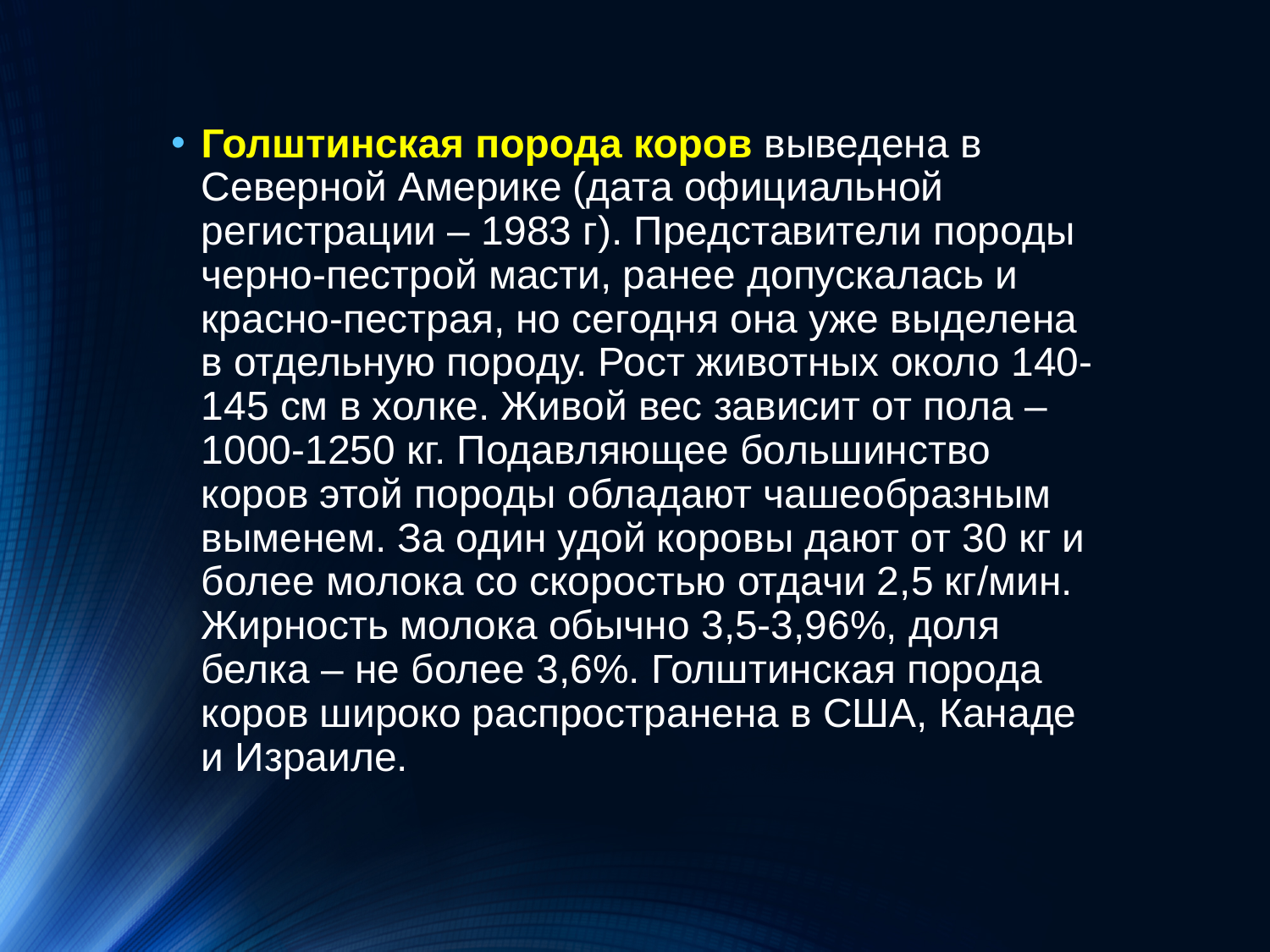

Голштинская порода коров выведена в Северной Америке (дата официальной регистрации – 1983 г). Представители породы черно-пестрой масти, ранее допускалась и красно-пестрая, но сегодня она уже выделена в отдельную породу. Рост животных около 140-145 см в холке. Живой вес зависит от пола – 1000-1250 кг. Подавляющее большинство коров этой породы обладают чашеобразным выменем. За один удой коровы дают от 30 кг и более молока со скоростью отдачи 2,5 кг/мин. Жирность молока обычно 3,5-3,96%, доля белка – не более 3,6%. Голштинская порода коров широко распространена в США, Канаде и Израиле.